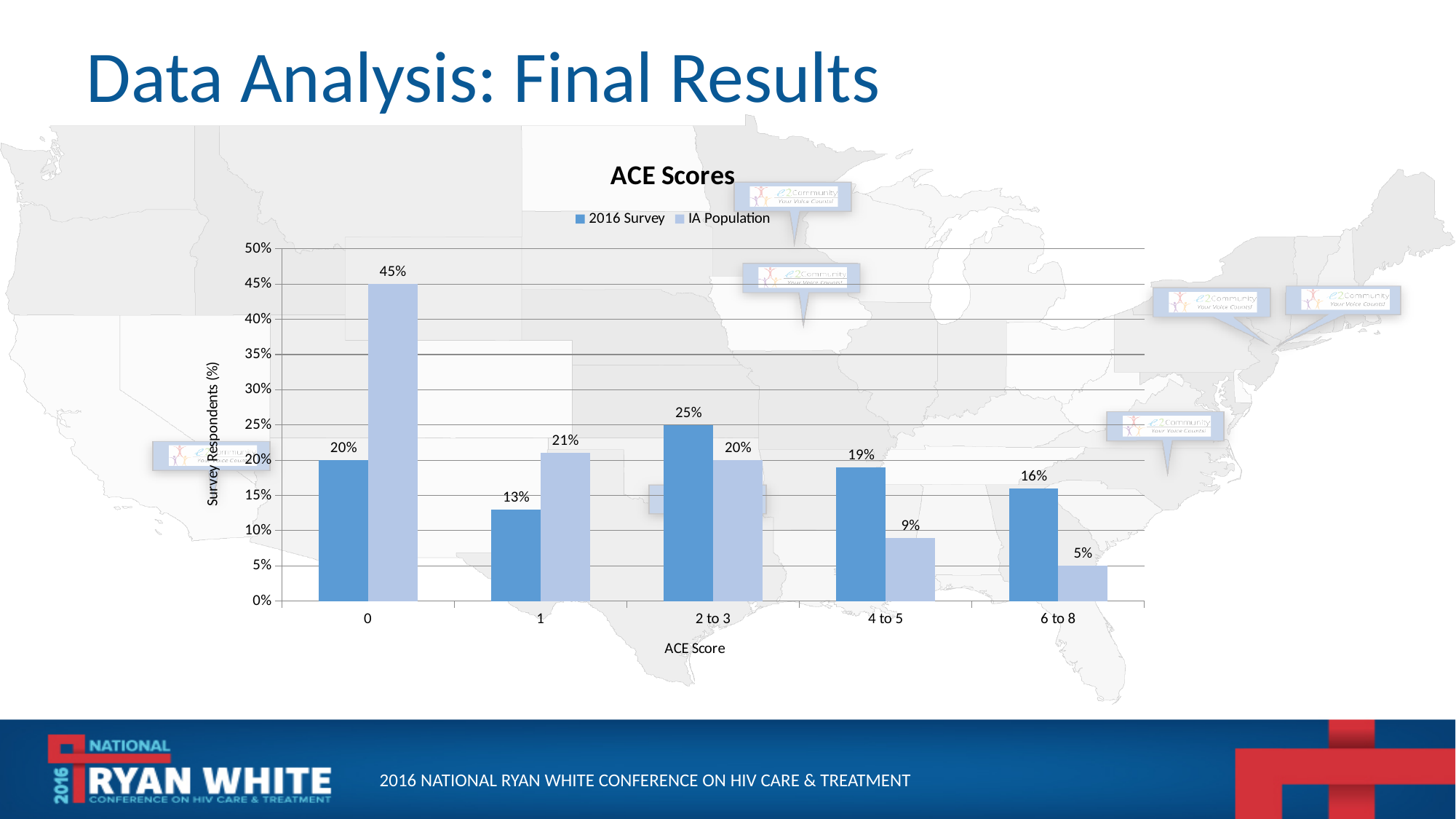

# Data Analysis: Final Results

### Chart: ACE Scores

| Category | 2016 Survey | IA Population |
|---|---|---|
| 0 | 0.2 | 0.45 |
| 1 | 0.13 | 0.21 |
| 2 to 3 | 0.25 | 0.2 |
| 4 to 5 | 0.19 | 0.09 |
| 6 to 8 | 0.16 | 0.05 |